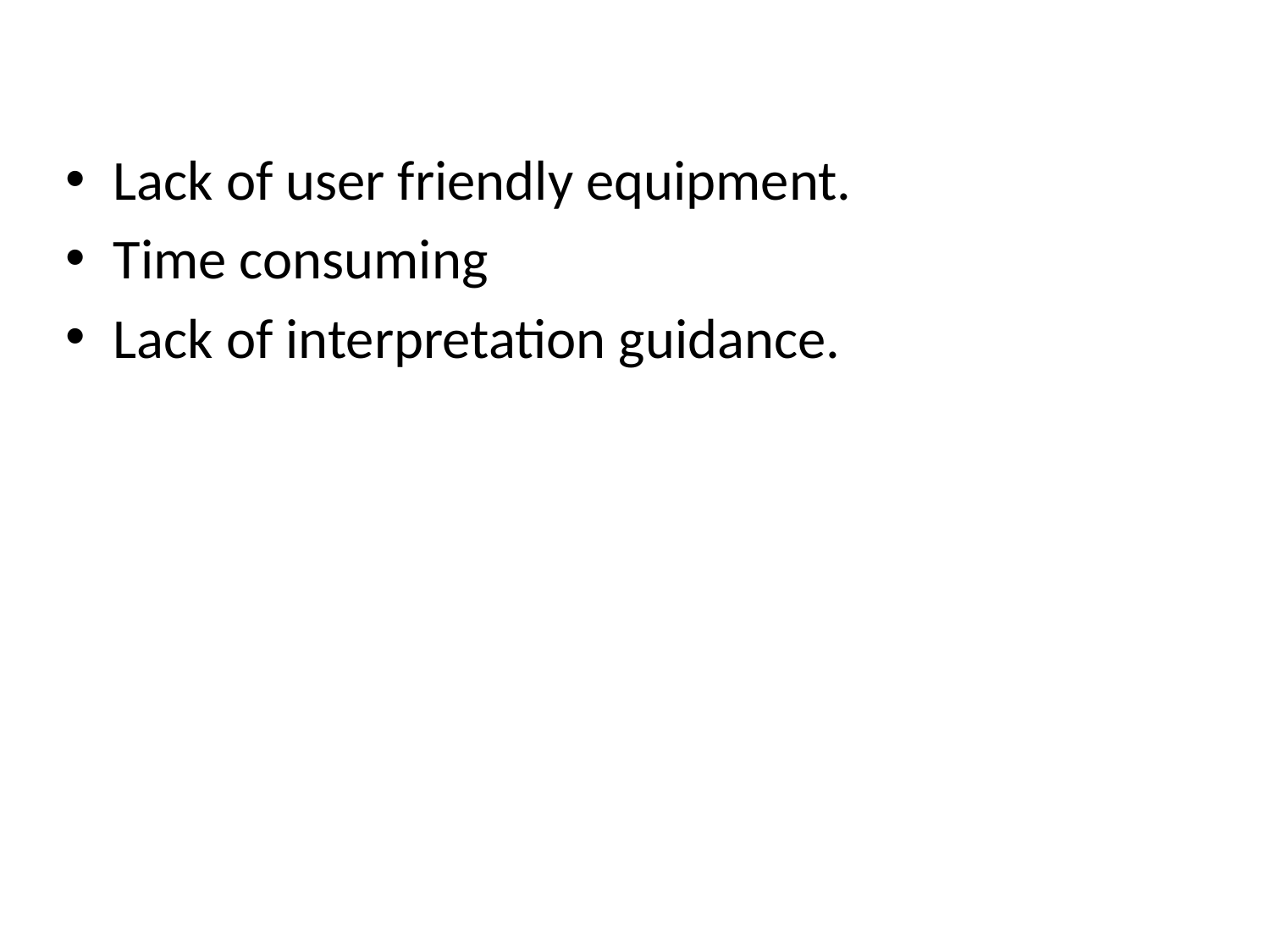

Lack of user friendly equipment.
Time consuming
Lack of interpretation guidance.